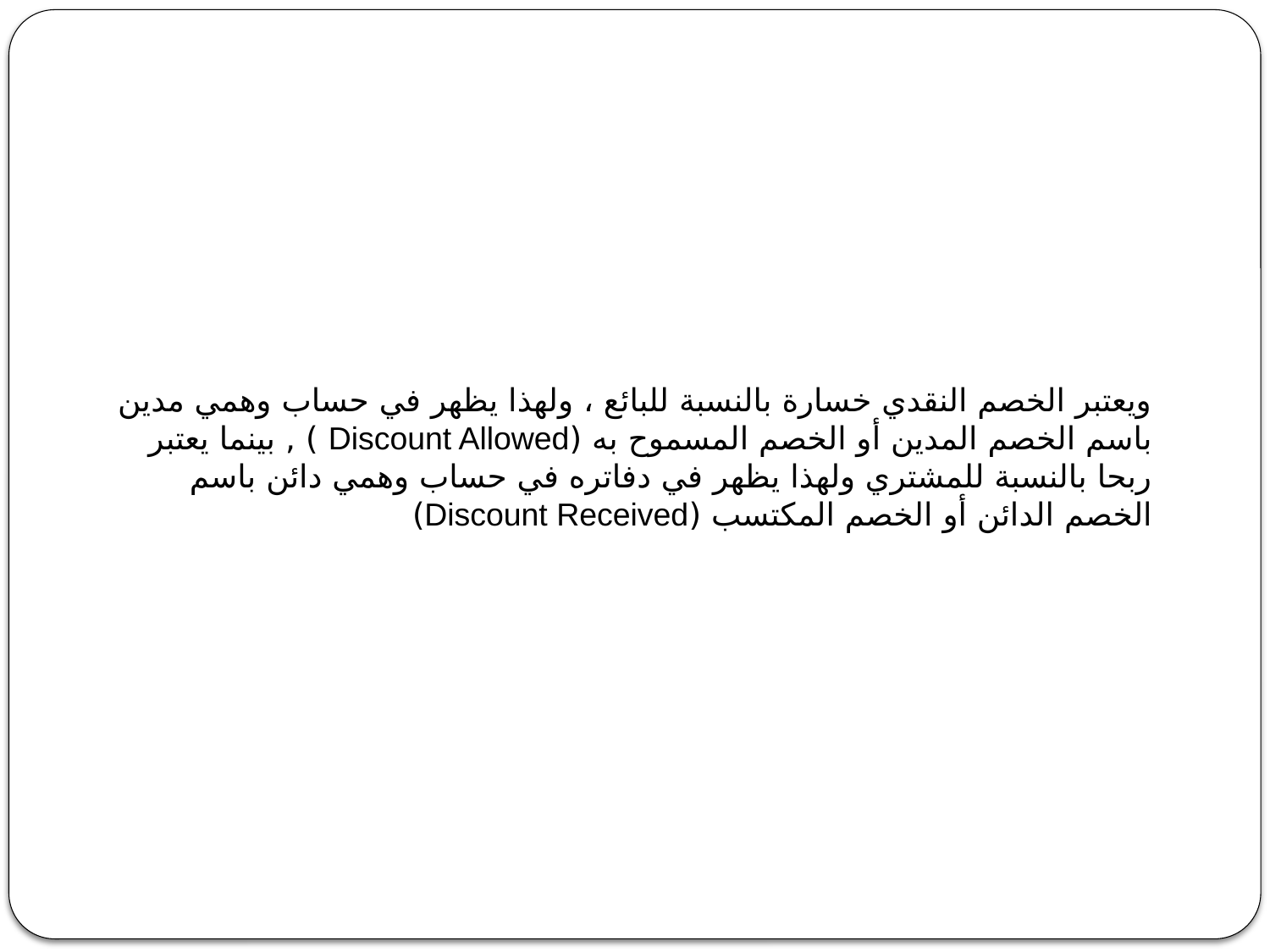

ويعتبر الخصم النقدي خسارة بالنسبة للبائع ، ولهذا يظهر في حساب وهمي مدين باسم الخصم المدين أو الخصم المسموح به (Discount Allowed ) , بينما يعتبر ربحا بالنسبة للمشتري ولهذا يظهر في دفاتره في حساب وهمي دائن باسم الخصم الدائن أو الخصم المكتسب (Discount Received)